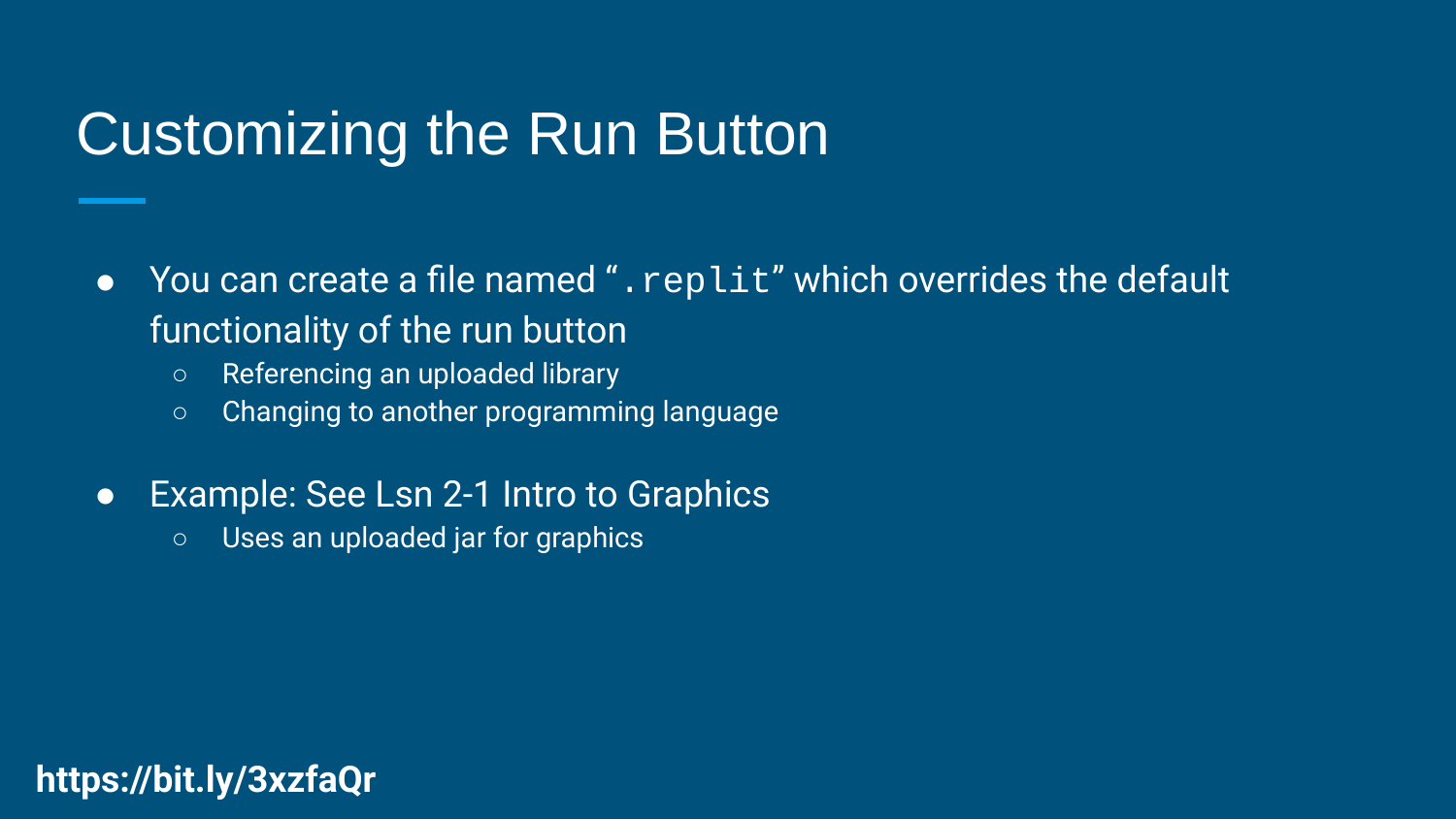

# Customizing the Run Button
You can create a file named “.replit” which overrides the default functionality of the run button
Referencing an uploaded library
Changing to another programming language
Example: See Lsn 2-1 Intro to Graphics
Uses an uploaded jar for graphics